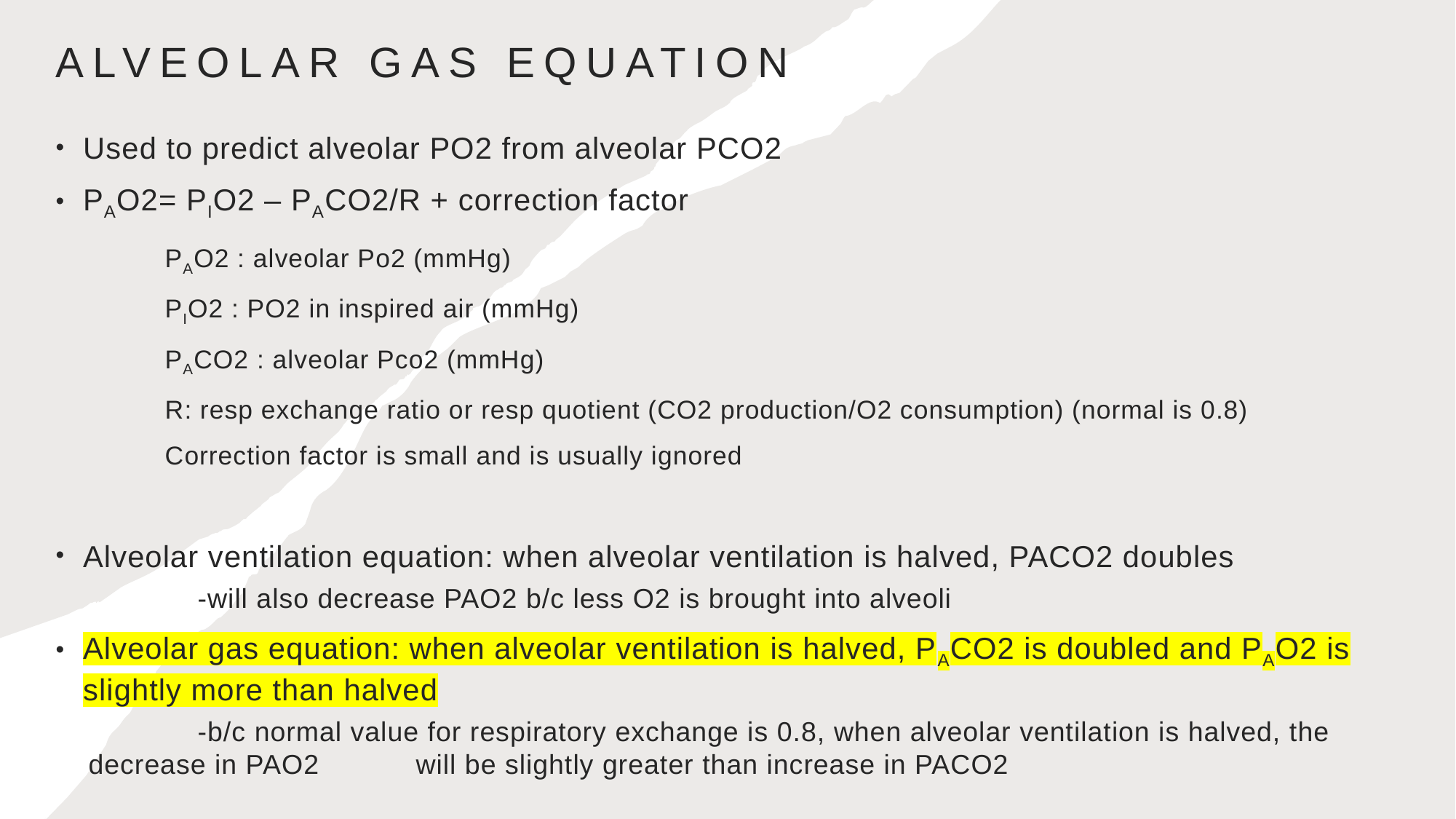

#
Alveolar gas equation
Used to predict alveolar PO2 from alveolar PCO2
PAO2= PIO2 – PACO2/R + correction factor
	PAO2 : alveolar Po2 (mmHg)
	PIO2 : PO2 in inspired air (mmHg)
	PACO2 : alveolar Pco2 (mmHg)
	R: resp exchange ratio or resp quotient (CO2 production/O2 consumption) (normal is 0.8)
	Correction factor is small and is usually ignored

Alveolar ventilation equation: when alveolar ventilation is halved, PACO2 doubles
	-will also decrease PAO2 b/c less O2 is brought into alveoli
Alveolar gas equation: when alveolar ventilation is halved, PACO2 is doubled and PAO2 is slightly more than halved
	-b/c normal value for respiratory exchange is 0.8, when alveolar ventilation is halved, the decrease in PAO2 	will be slightly greater than increase in PACO2